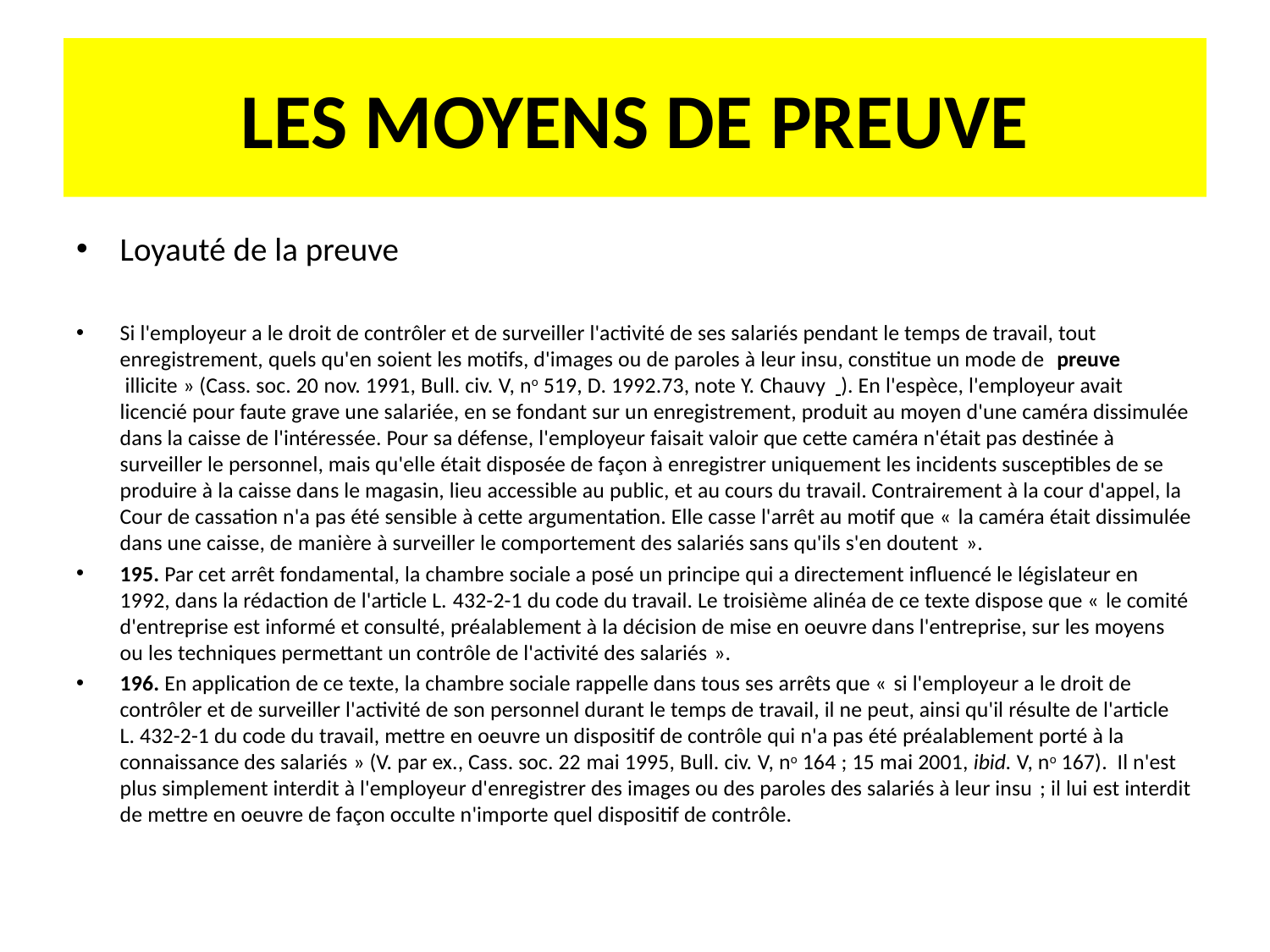

# LES MOYENS DE PREUVE
Loyauté de la preuve

Si l'employeur a le droit de contrôler et de surveiller l'activité de ses salariés pendant le temps de travail, tout enregistrement, quels qu'en soient les motifs, d'images ou de paroles à leur insu, constitue un mode de  preuve  illicite » (Cass. soc. 20 nov. 1991, Bull. civ. V, no 519, D. 1992.73, note Y. Chauvy   ). En l'espèce, l'employeur avait licencié pour faute grave une salariée, en se fondant sur un enregistrement, produit au moyen d'une caméra dissimulée dans la caisse de l'intéressée. Pour sa défense, l'employeur faisait valoir que cette caméra n'était pas destinée à surveiller le personnel, mais qu'elle était disposée de façon à enregistrer uniquement les incidents susceptibles de se produire à la caisse dans le magasin, lieu accessible au public, et au cours du travail. Contrairement à la cour d'appel, la Cour de cassation n'a pas été sensible à cette argumentation. Elle casse l'arrêt au motif que « la caméra était dissimulée dans une caisse, de manière à surveiller le comportement des salariés sans qu'ils s'en doutent ».
195. Par cet arrêt fondamental, la chambre sociale a posé un principe qui a directement influencé le législateur en 1992, dans la rédaction de l'article L. 432-2-1 du code du travail. Le troisième alinéa de ce texte dispose que « le comité d'entreprise est informé et consulté, préalablement à la décision de mise en oeuvre dans l'entreprise, sur les moyens ou les techniques permettant un contrôle de l'activité des salariés ».
196. En application de ce texte, la chambre sociale rappelle dans tous ses arrêts que « si l'employeur a le droit de contrôler et de surveiller l'activité de son personnel durant le temps de travail, il ne peut, ainsi qu'il résulte de l'article L. 432-2-1 du code du travail, mettre en oeuvre un dispositif de contrôle qui n'a pas été préalablement porté à la connaissance des salariés » (V. par ex., Cass. soc. 22 mai 1995, Bull. civ. V, no 164 ; 15 mai 2001, ibid. V, no 167).  Il n'est plus simplement interdit à l'employeur d'enregistrer des images ou des paroles des salariés à leur insu ; il lui est interdit de mettre en oeuvre de façon occulte n'importe quel dispositif de contrôle.